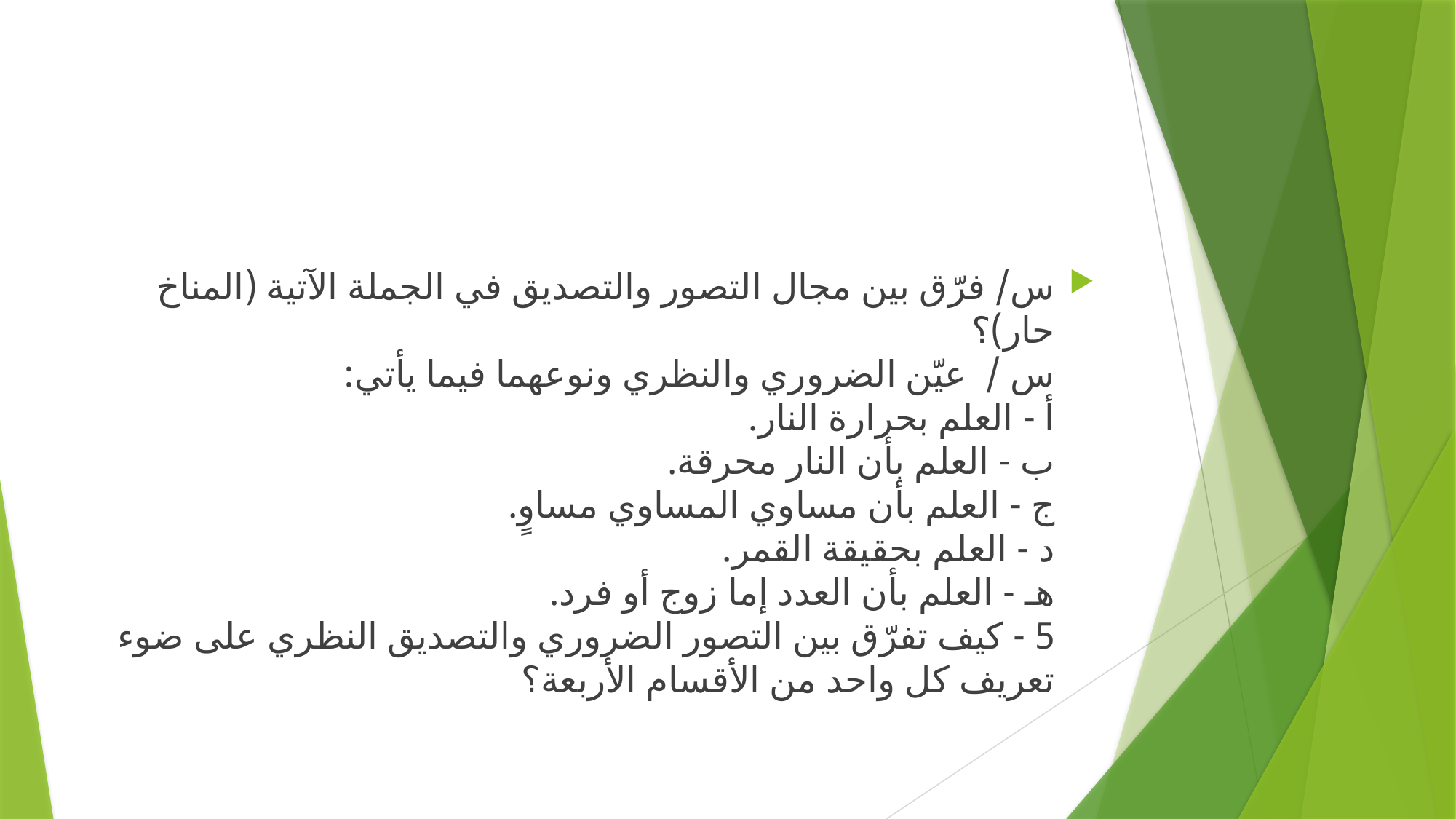

#
س/ فرّق بين مجال التصور والتصديق في الجملة الآتية (المناخ حار)؟
س /  عيّن الضروري والنظري ونوعهما فيما يأتي:
أ - العلم بحرارة النار.
ب - العلم بأن النار محرقة.
ج - العلم بأن مساوي المساوي مساوٍ.
د - العلم بحقيقة القمر.
هـ - العلم بأن العدد إما زوج أو فرد.
5 - كيف تفرّق بين التصور الضروري والتصديق النظري على ضوء تعريف كل واحد من الأقسام الأربعة؟